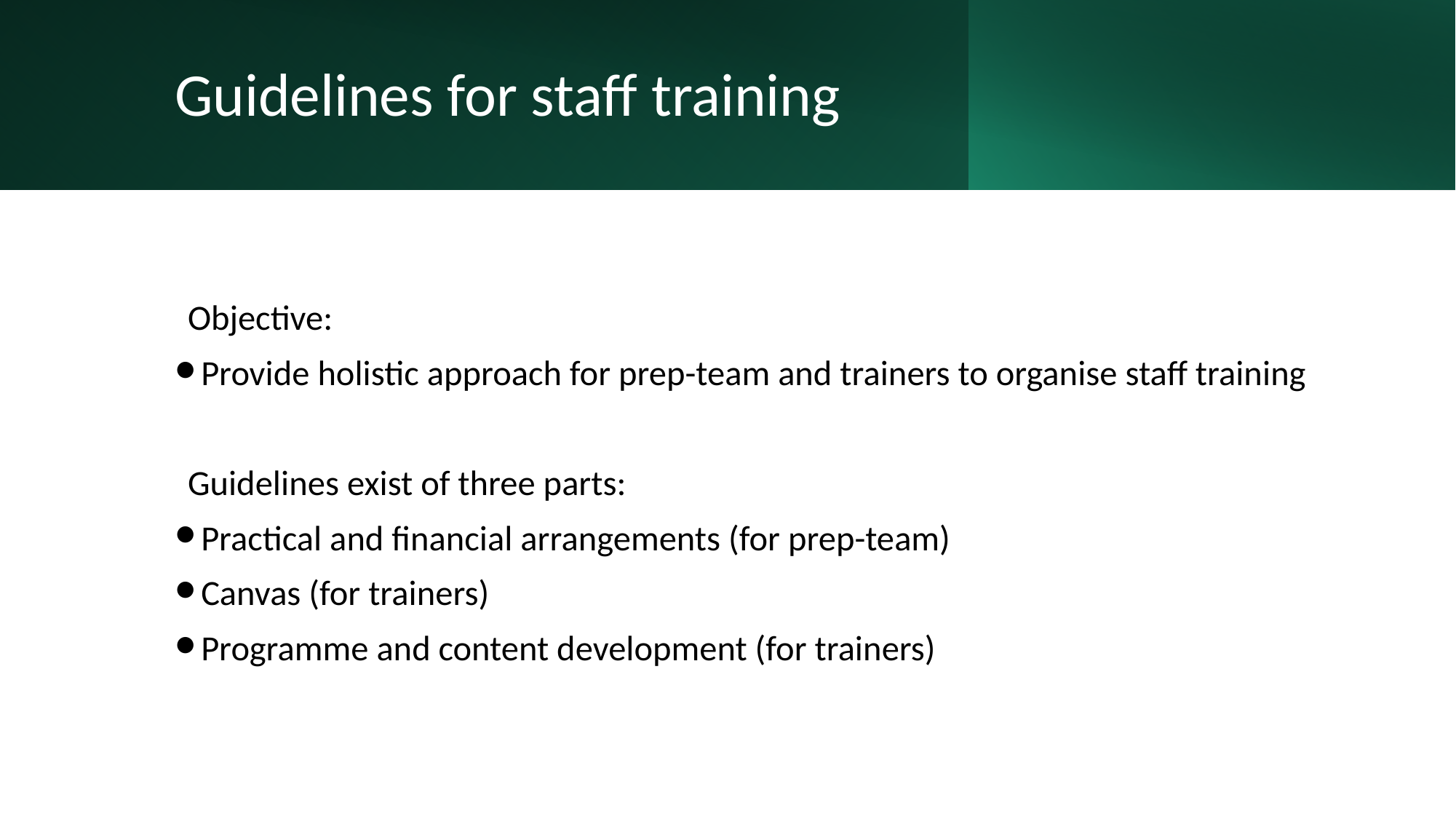

# Guidelines for staff training
Objective:
Provide holistic approach for prep-team and trainers to organise staff training

Guidelines exist of three parts:
Practical and financial arrangements (for prep-team)
Canvas (for trainers)
Programme and content development (for trainers)